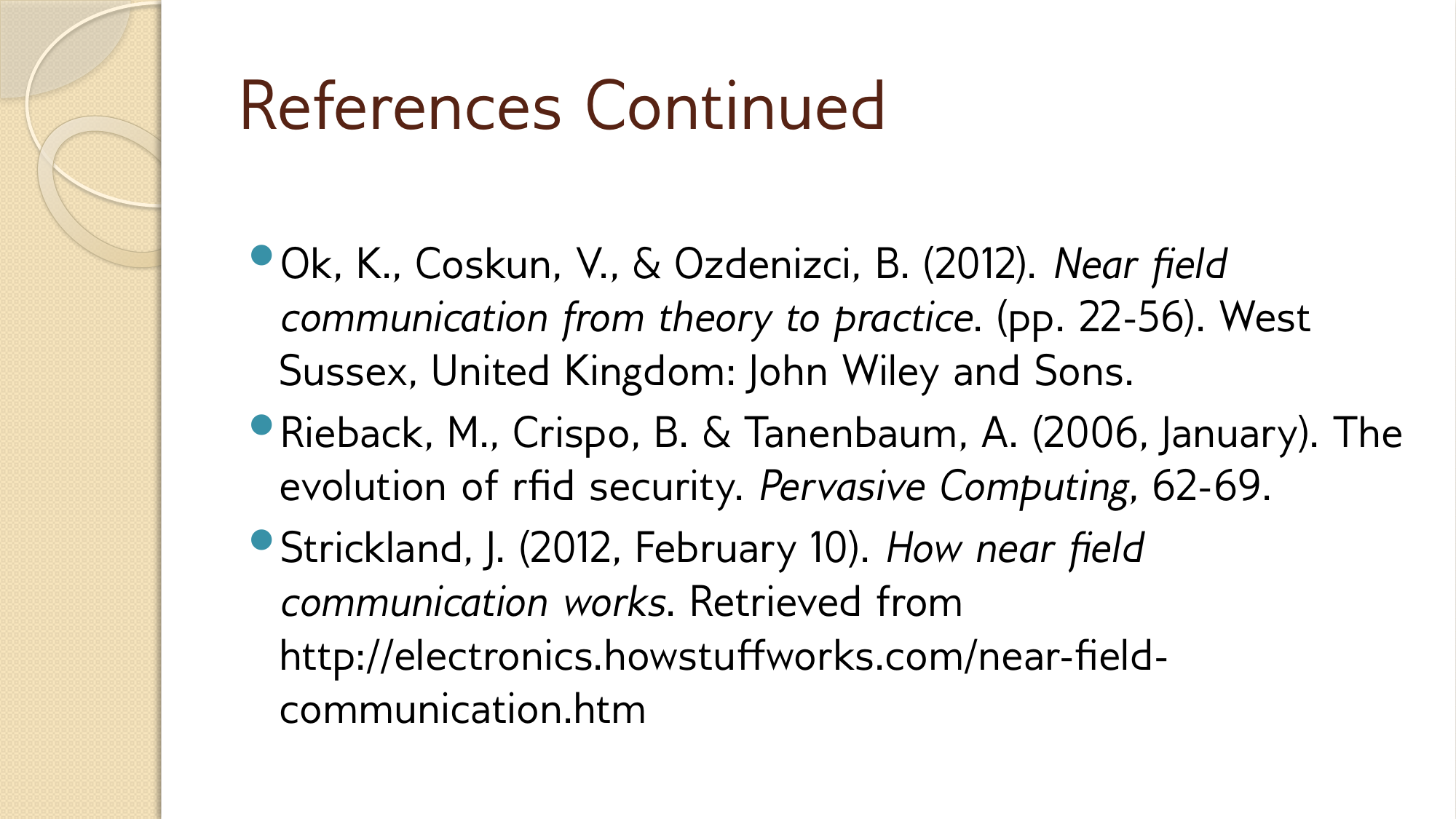

# References Continued

Ok, K., Coskun, V., & Ozdenizci, B. (2012). Near field communication from theory to practice. (pp. 22-56). West Sussex, United Kingdom: John Wiley and Sons.
Rieback, M., Crispo, B. & Tanenbaum, A. (2006, January). The evolution of rfid security. Pervasive Computing, 62-69.
Strickland, J. (2012, February 10). How near field communication works. Retrieved from http://electronics.howstuffworks.com/near-field-communication.htm